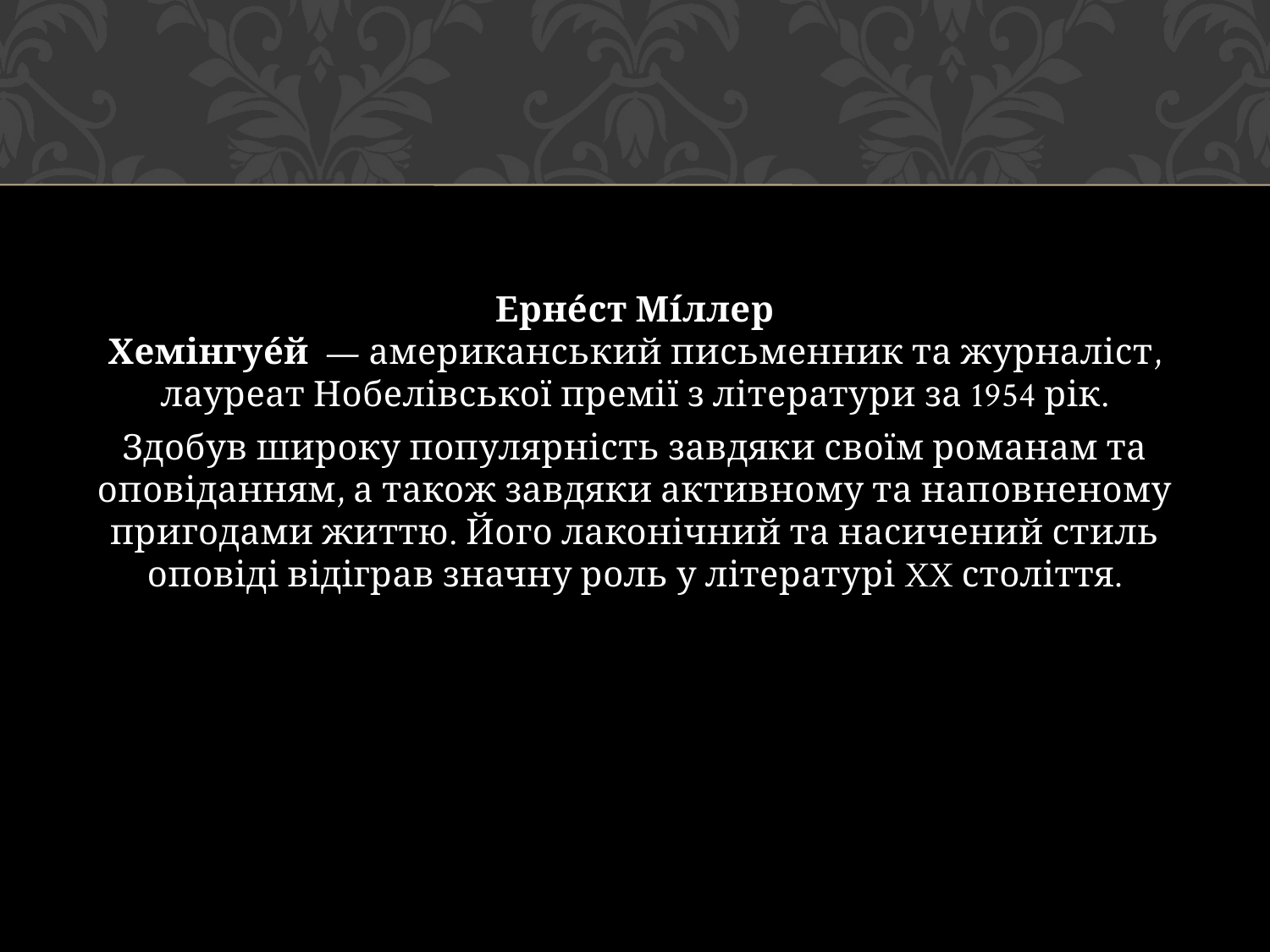

Ерне́ст Мі́ллер Хемінгуе́й  — американський письменник та журналіст, лауреат Нобелівської премії з літератури за 1954 рік.
Здобув широку популярність завдяки своїм романам та оповіданням, а також завдяки активному та наповненому пригодами життю. Його лаконічний та насичений стиль оповіді відіграв значну роль у літературі XX століття.